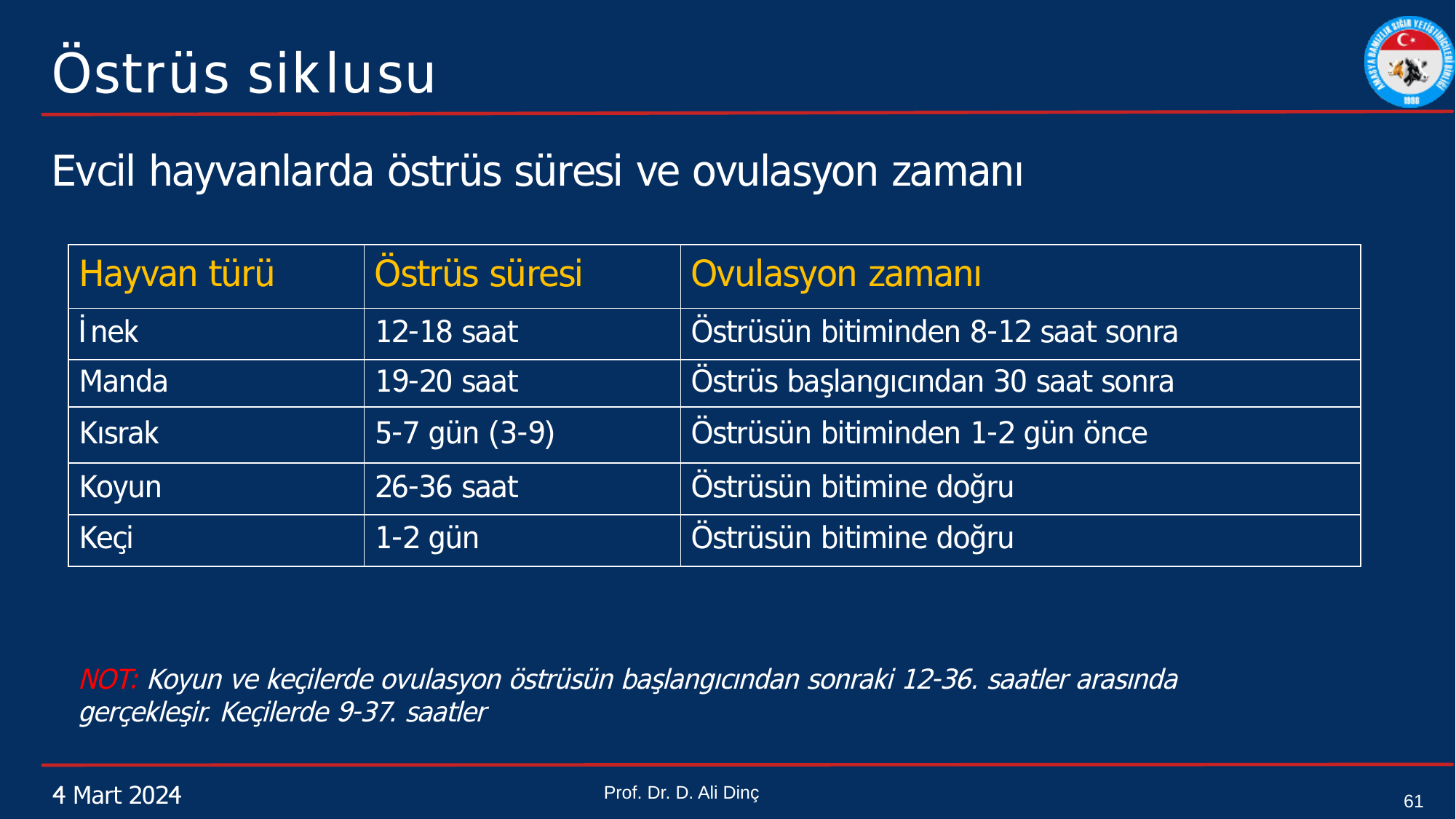

# Östrüs siklusu
Evcil hayvanlarda östrüs süresi ve ovulasyon zamanı
| Hayvan türü | Östrüs süresi | Ovulasyon zamanı |
| --- | --- | --- |
| İnek | 12-18 saat | Östrüsün bitiminden 8-12 saat sonra |
| Manda | 19-20 saat | Östrüs başlangıcından 30 saat sonra |
| Kısrak | 5-7 gün (3-9) | Östrüsün bitiminden 1-2 gün önce |
| Koyun | 26-36 saat | Östrüsün bitimine doğru |
| Keçi | 1-2 gün | Östrüsün bitimine doğru |
NOT: Koyun ve keçilerde ovulasyon östrüsün başlangıcından sonraki 12-36. saatler arasında gerçekleşir. Keçilerde 9-37. saatler
4 Mart 2024
Prof. Dr. D. Ali Dinç
61